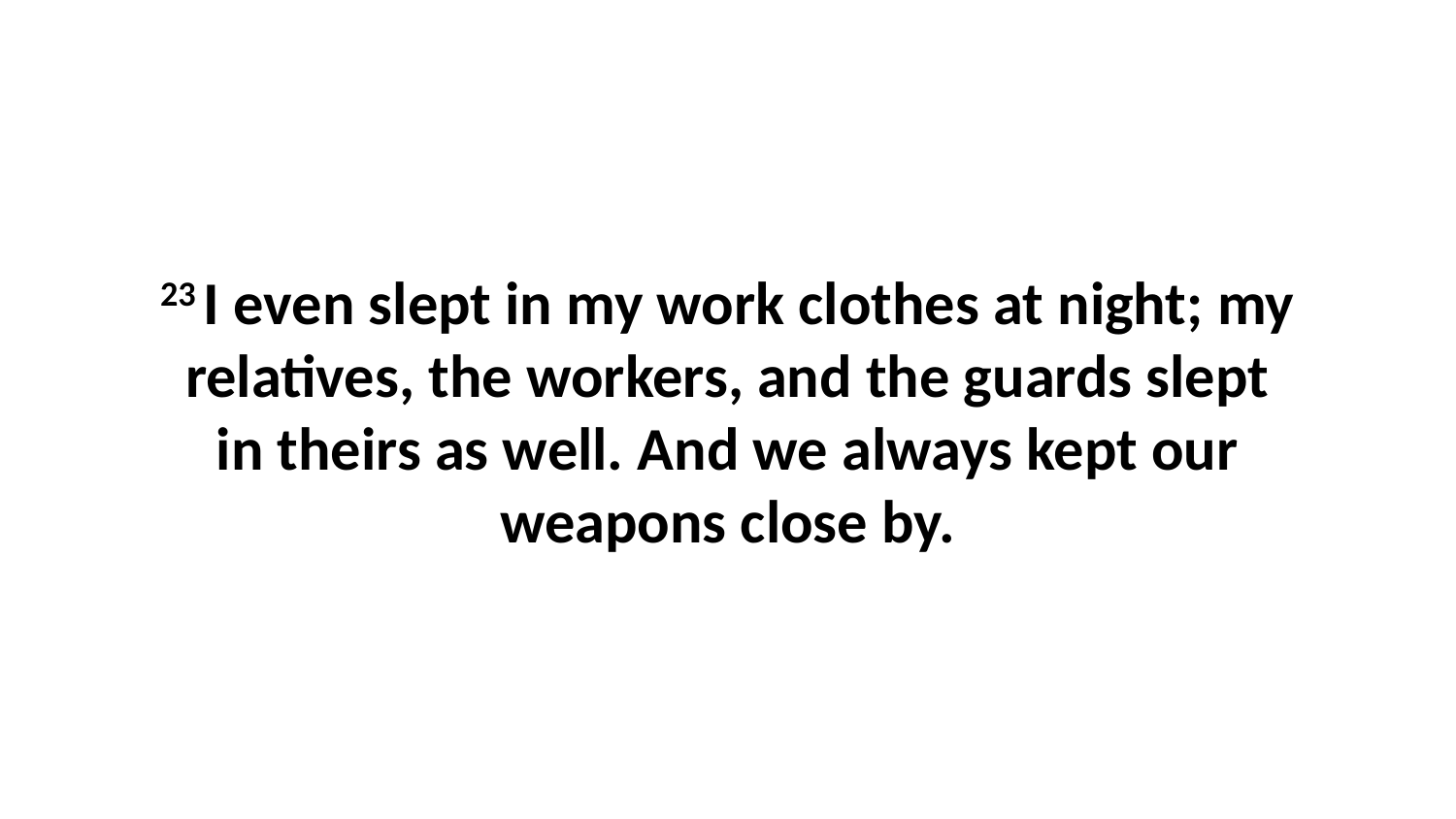

23 I even slept in my work clothes at night; my relatives, the workers, and the guards slept in theirs as well. And we always kept our weapons close by.